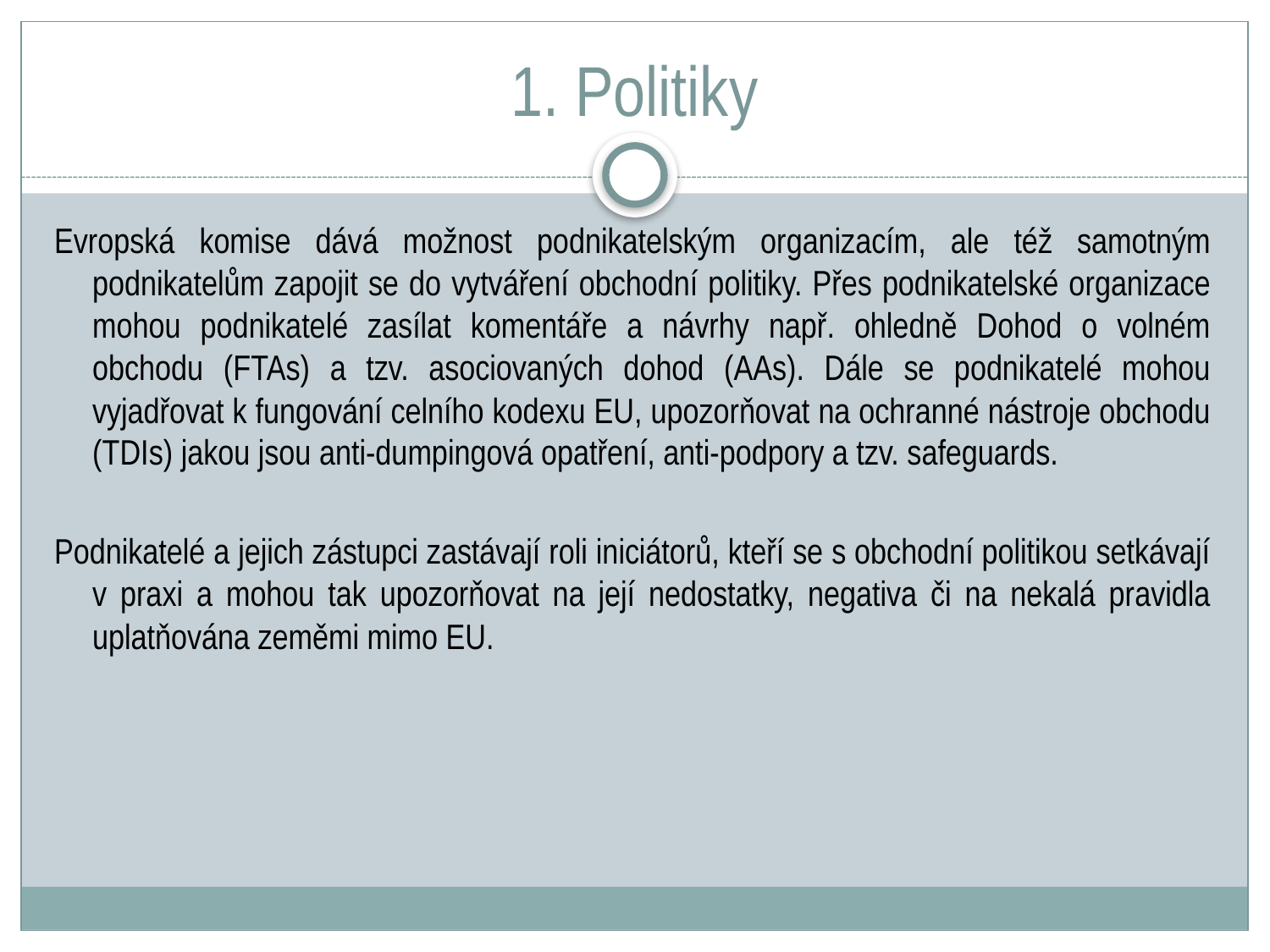

# 1. Politiky
Evropská komise dává možnost podnikatelským organizacím, ale též samotným podnikatelům zapojit se do vytváření obchodní politiky. Přes podnikatelské organizace mohou podnikatelé zasílat komentáře a návrhy např. ohledně Dohod o volném obchodu (FTAs) a tzv. asociovaných dohod (AAs). Dále se podnikatelé mohou vyjadřovat k fungování celního kodexu EU, upozorňovat na ochranné nástroje obchodu (TDIs) jakou jsou anti-dumpingová opatření, anti-podpory a tzv. safeguards.

Podnikatelé a jejich zástupci zastávají roli iniciátorů, kteří se s obchodní politikou setkávají v praxi a mohou tak upozorňovat na její nedostatky, negativa či na nekalá pravidla uplatňována zeměmi mimo EU.